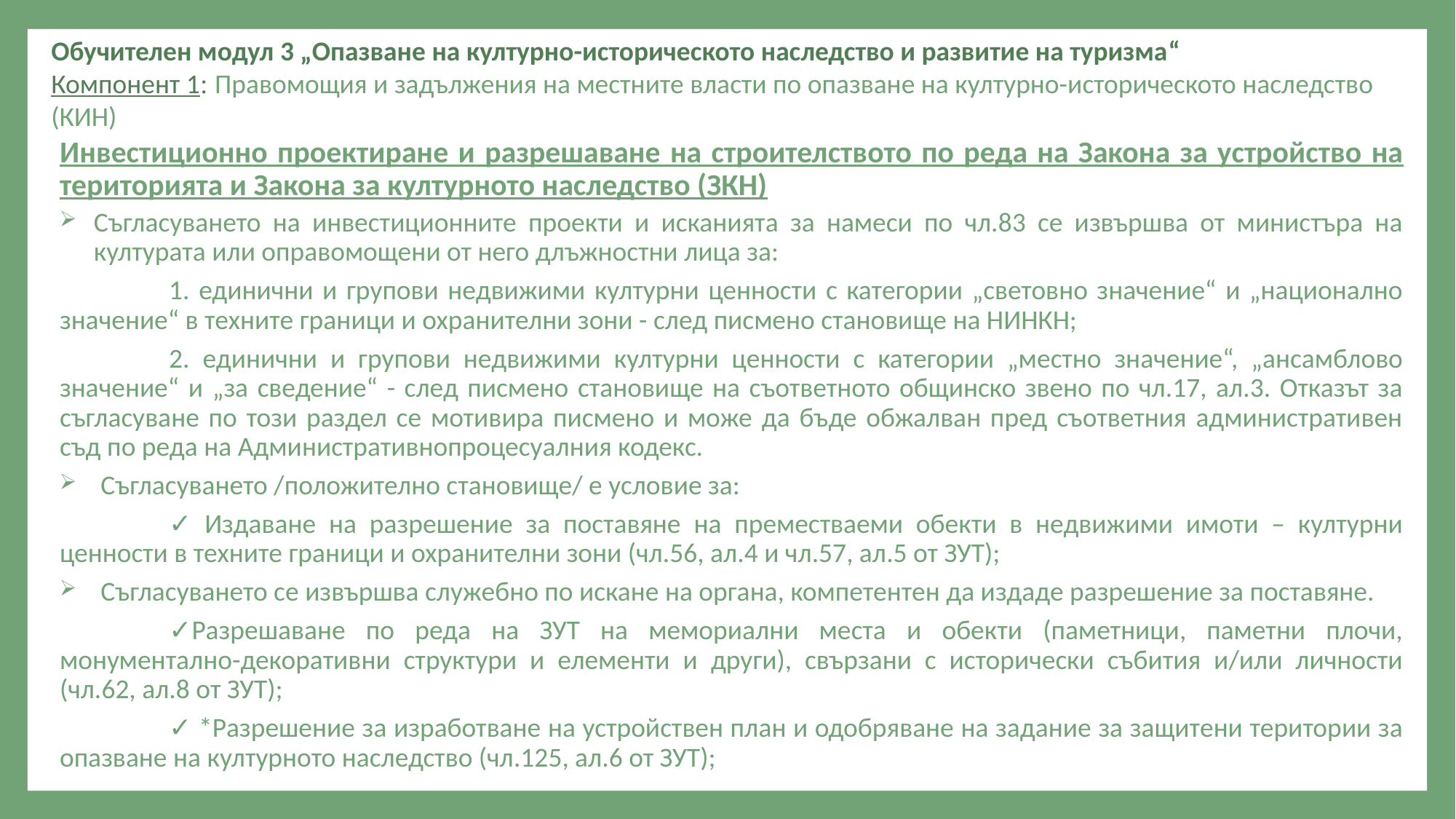

Обучителен модул 3 „Опазване на културно-историческото наследство и развитие на туризма“
Компонент 1: Правомощия и задължения на местните власти по опазване на културно-историческото наследство (КИН)
Инвестиционно проектиране и разрешаване на строителството по реда на Закона за устройство на територията и Закона за културното наследство (ЗКН)
Съгласуването на инвестиционните проекти и исканията за намеси по чл.83 се извършва от министъра на културата или оправомощени от него длъжностни лица за:
	1. единични и групови недвижими културни ценности с категории „световно значение“ и „национално значение“ в техните граници и охранителни зони - след писмено становище на НИНКН;
	2. единични и групови недвижими културни ценности с категории „местно значение“, „ансамблово значение“ и „за сведение“ - след писмено становище на съответното общинско звено по чл.17, ал.3. Отказът за съгласуване по този раздел се мотивира писмено и може да бъде обжалван пред съответния административен съд по реда на Административнопроцесуалния кодекс.
Съгласуването /положително становище/ е условие за:
	✓ Издаване на разрешение за поставяне на преместваеми обекти в недвижими имоти – културни ценности в техните граници и охранителни зони (чл.56, ал.4 и чл.57, ал.5 от ЗУТ);
Съгласуването се извършва служебно по искане на органа, компетентен да издаде разрешение за поставяне.
	✓Разрешаване по реда на ЗУТ на мемориални места и обекти (паметници, паметни плочи, монументално-декоративни структури и елементи и други), свързани с исторически събития и/или личности (чл.62, ал.8 от ЗУТ);
	✓ *Разрешение за изработване на устройствен план и одобряване на задание за защитени територии за опазване на културното наследство (чл.125, ал.6 от ЗУТ);